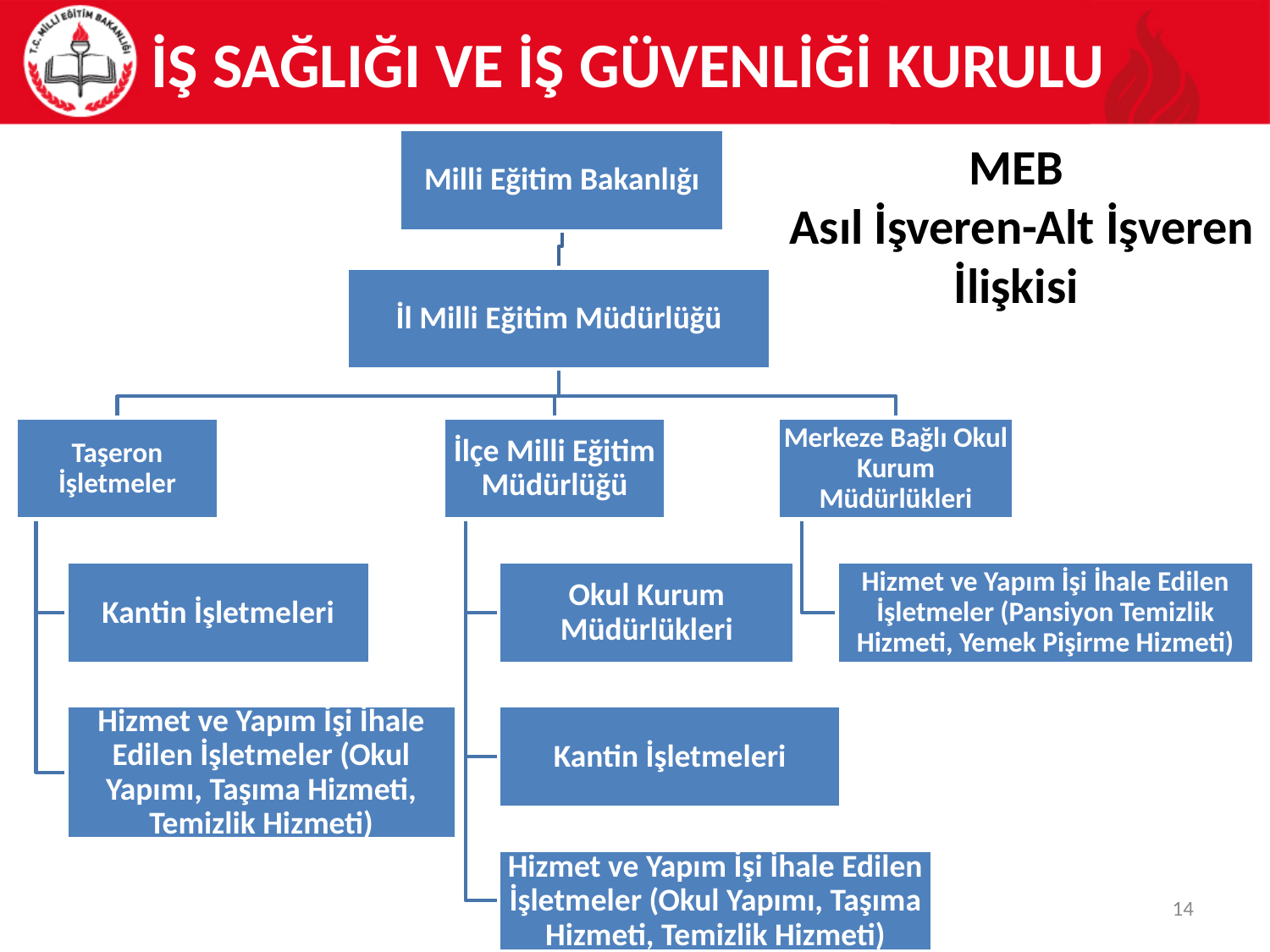

# İŞ SAĞLIĞI VE İŞ GÜVENLİĞİ KURULU
Milli Eğitim Bakanlığı
İl Milli Eğitim Müdürlüğü
Taşeron İşletmeler
Kantin İşletmeleri
Hizmet ve Yapım İşi İhale Edilen İşletmeler (Okul Yapımı, Taşıma Hizmeti, Temizlik Hizmeti)
İlçe Milli Eğitim Müdürlüğü
Okul Kurum Müdürlükleri
Kantin İşletmeleri
Hizmet ve Yapım İşi İhale Edilen İşletmeler (Okul Yapımı, Taşıma Hizmeti, Temizlik Hizmeti)
Merkeze Bağlı Okul Kurum Müdürlükleri
Hizmet ve Yapım İşi İhale Edilen İşletmeler (Pansiyon Temizlik Hizmeti, Yemek Pişirme Hizmeti)
MEB
Asıl İşveren-Alt İşveren
İlişkisi
14